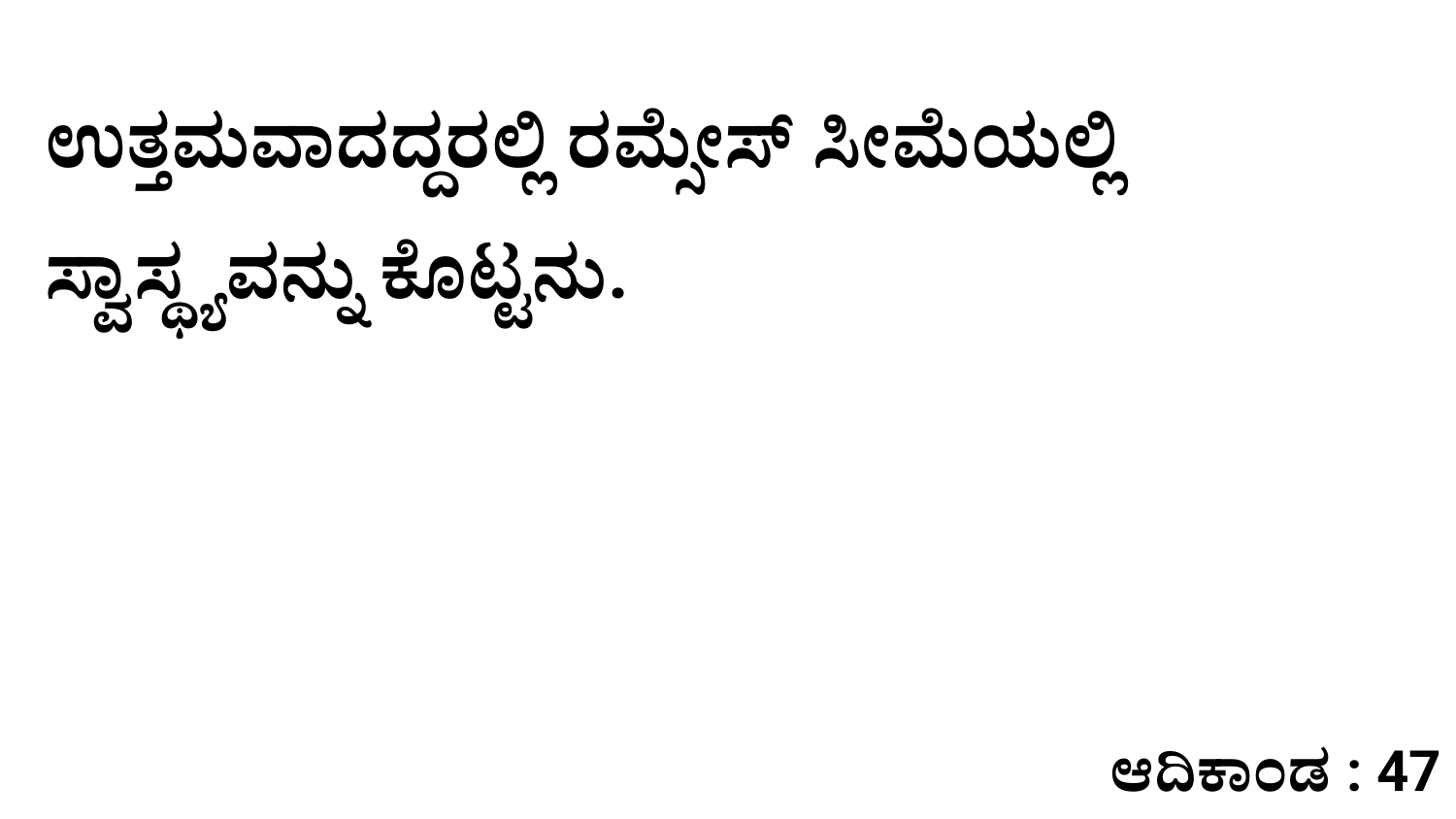

ಉತ್ತಮವಾದದ್ದರಲ್ಲಿ ರಮ್ಸೇಸ್‌ ಸೀಮೆಯಲ್ಲಿ ಸ್ವಾಸ್ಥ್ಯವನ್ನು ಕೊಟ್ಟನು.
ಆದಿಕಾಂಡ : 47